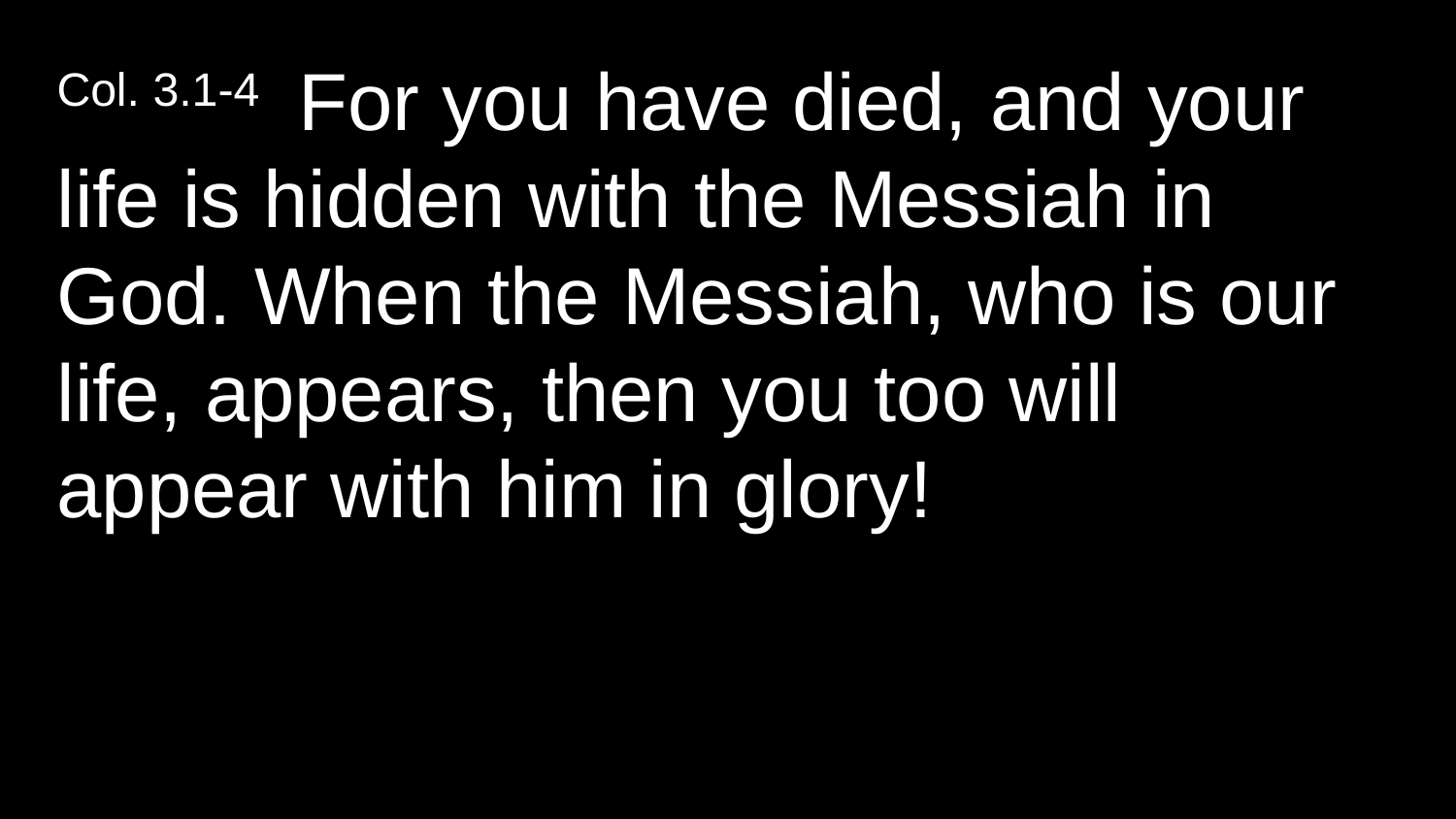

Col. 3.1-4   For you have died, and your life is hidden with the Messiah in God. When the Messiah, who is our life, appears, then you too will appear with him in glory!